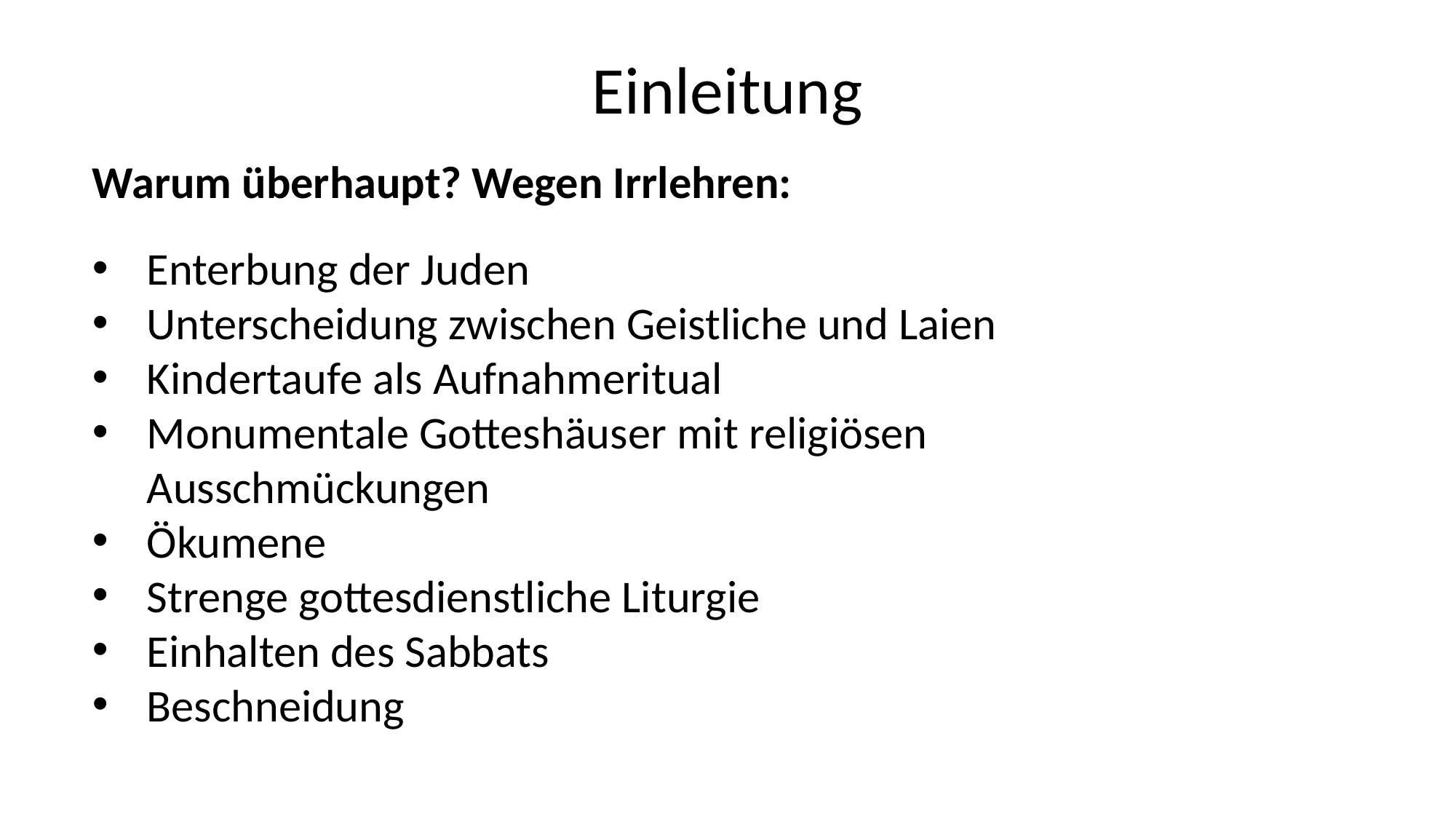

# Einleitung
Warum überhaupt? Wegen Irrlehren:
Enterbung der Juden
Unterscheidung zwischen Geistliche und Laien
Kindertaufe als Aufnahmeritual
Monumentale Gotteshäuser mit religiösen Ausschmückungen
Ökumene
Strenge gottesdienstliche Liturgie
Einhalten des Sabbats
Beschneidung